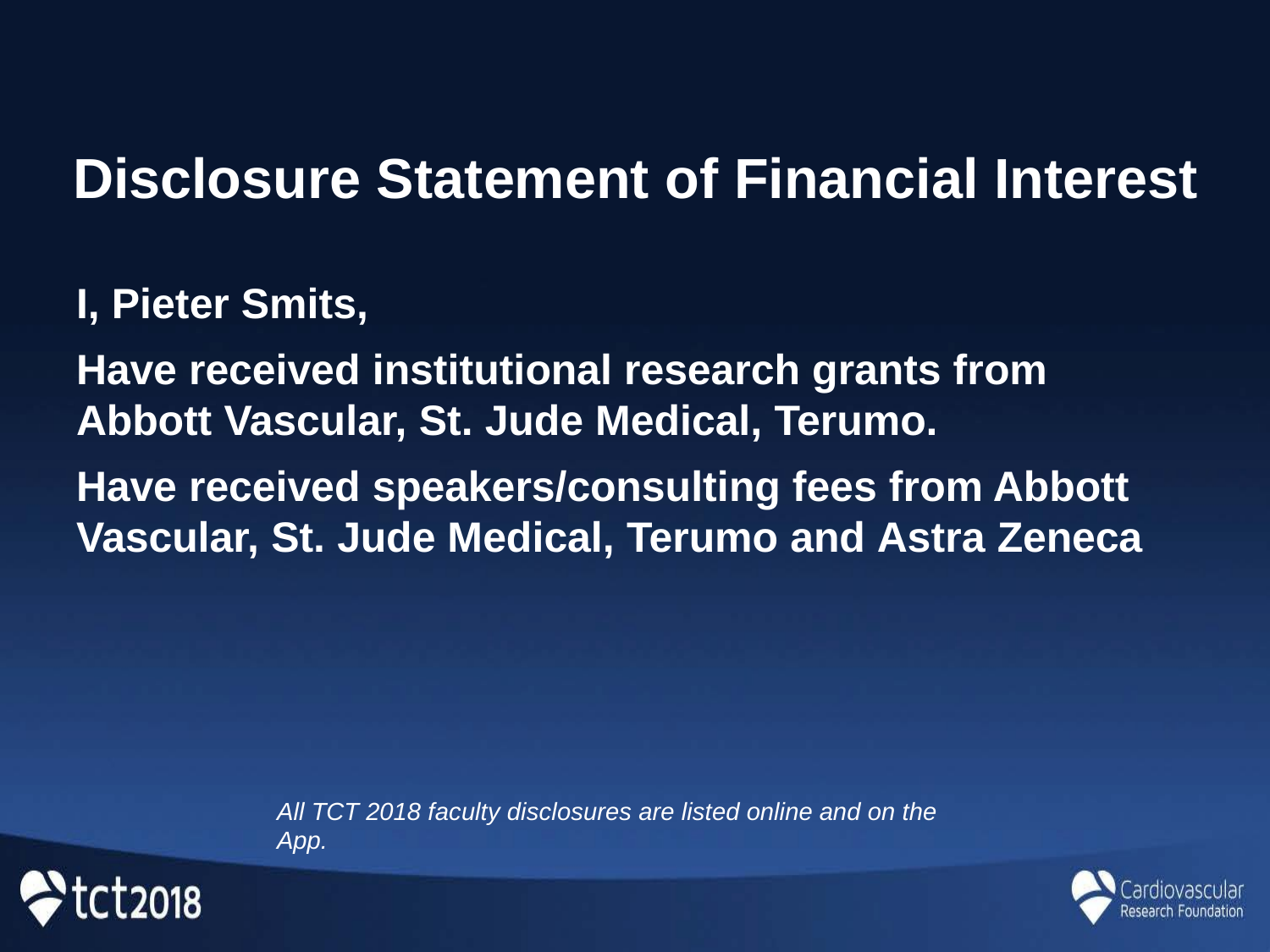

Disclosure Statement of Financial Interest
I, Pieter Smits,

Have received institutional research grants from Abbott Vascular, St. Jude Medical, Terumo.

Have received speakers/consulting fees from Abbott Vascular, St. Jude Medical, Terumo and Astra Zeneca
All TCT 2018 faculty disclosures are listed online and on the App.